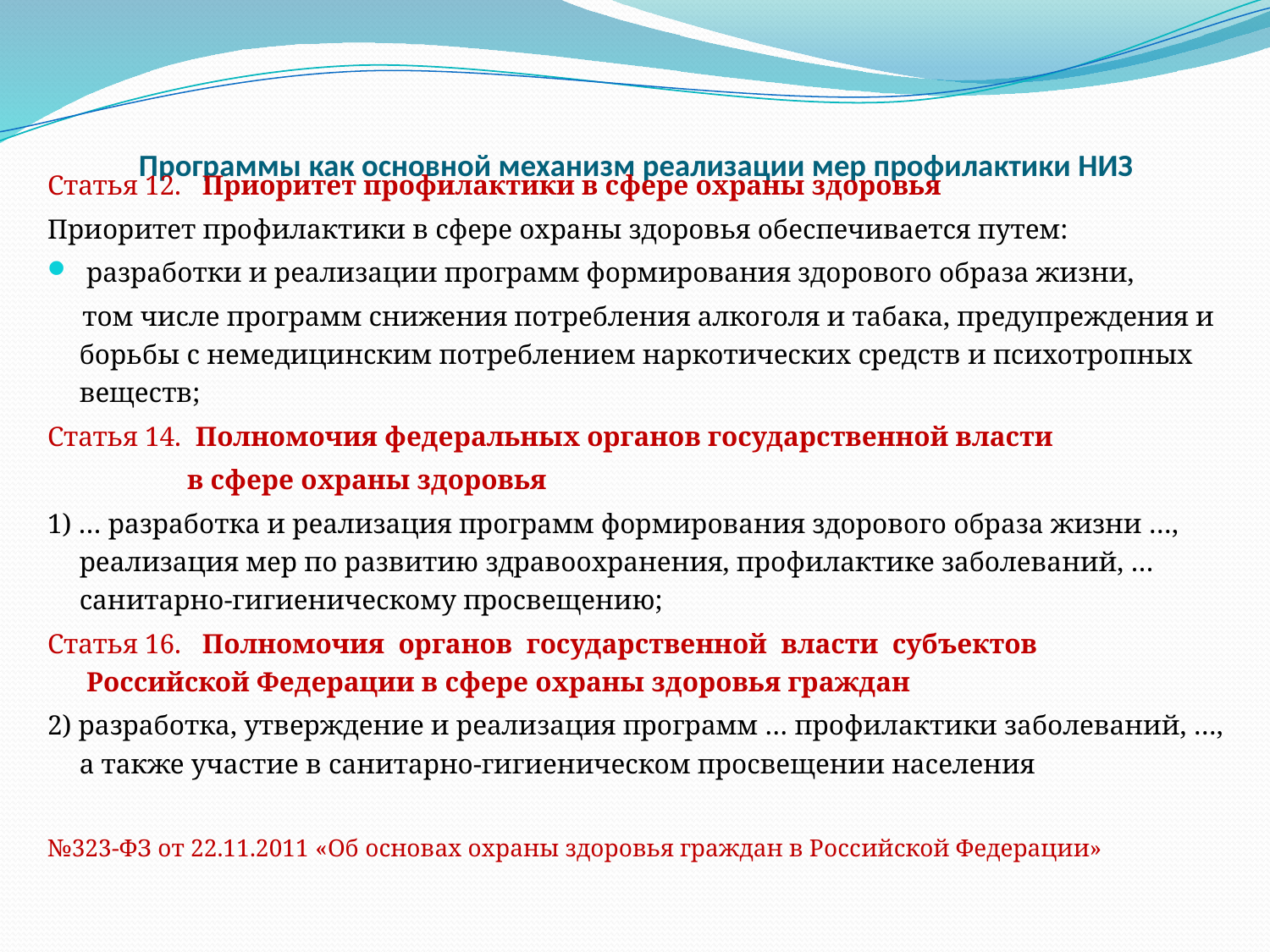

# Программы как основной механизм реализации мер профилактики НИЗ
Статья 12.   Приоритет профилактики в сфере охраны здоровья
Приоритет профилактики в сфере охраны здоровья обеспечивается путем:
 разработки и реализации программ формирования здорового образа жизни,
     том числе программ снижения потребления алкоголя и табака, предупреждения и борьбы с немедицинским потреблением наркотических средств и психотропных веществ;
Статья 14.  Полномочия федеральных органов государственной власти
                    в сфере охраны здоровья
1) … разработка и реализация программ формирования здорового образа жизни …, реализация мер по развитию здравоохранения, профилактике заболеваний, … санитарно-гигиеническому просвещению;
Статья 16.   Полномочия  органов  государственной  власти  субъектов                             Российской Федерации в сфере охраны здоровья граждан
2) разработка, утверждение и реализация программ … профилактики заболеваний, …, а также участие в санитарно-гигиеническом просвещении населения

№323-ФЗ от 22.11.2011 «Об основах охраны здоровья граждан в Российской Федерации»